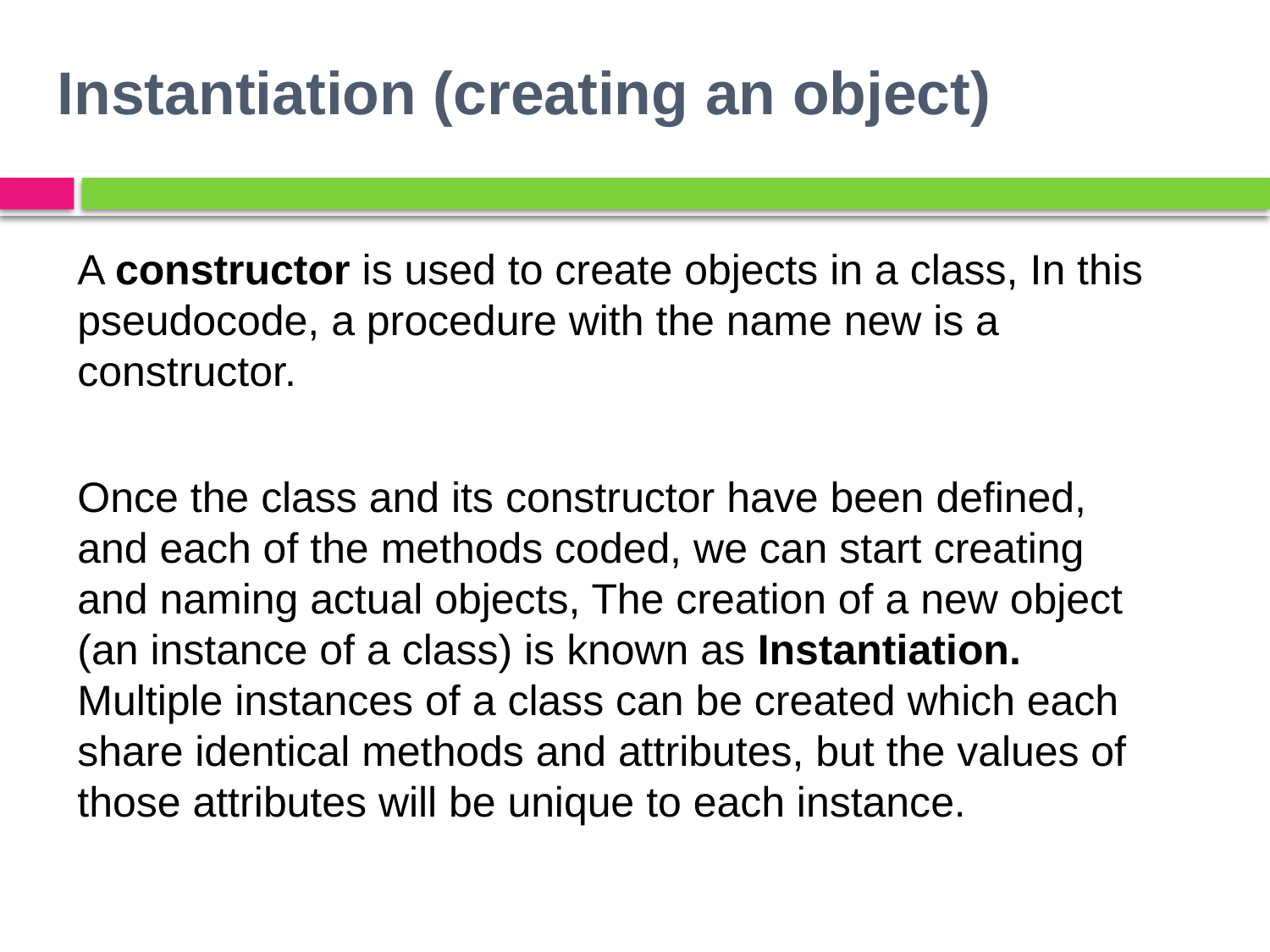

# Instantiation (creating an object)
A constructor is used to create objects in a class, In this pseudocode, a procedure with the name new is a constructor.

Once the class and its constructor have been defined, and each of the methods coded, we can start creating and naming actual objects, The creation of a new object (an instance of a class) is known as Instantiation. Multiple instances of a class can be created which each share identical methods and attributes, but the values of those attributes will be unique to each instance.